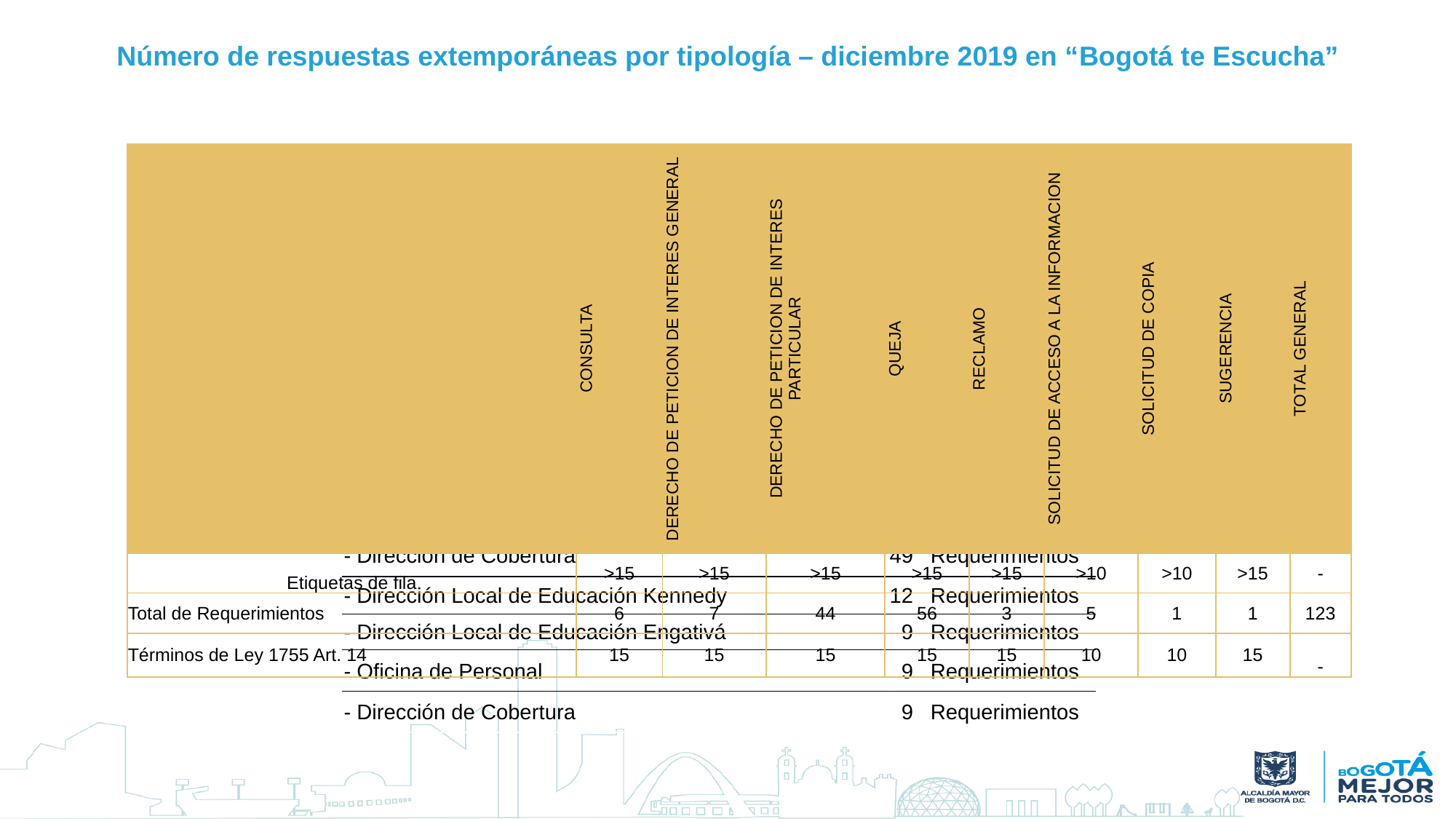

# Número de respuestas extemporáneas por tipología – diciembre 2019 en “Bogotá te Escucha”
|  | CONSULTA | DERECHO DE PETICION DE INTERES GENERAL | DERECHO DE PETICION DE INTERES PARTICULAR | QUEJA | RECLAMO | SOLICITUD DE ACCESO A LA INFORMACION | SOLICITUD DE COPIA | SUGERENCIA | TOTAL GENERAL |
| --- | --- | --- | --- | --- | --- | --- | --- | --- | --- |
| Etiquetas de fila | >15 | >15 | >15 | >15 | >15 | >10 | >10 | >15 | - |
| Total de Requerimientos | 6 | 7 | 44 | 56 | 3 | 5 | 1 | 1 | 123 |
| Términos de Ley 1755 Art. 14 | 15 | 15 | 15 | 15 | 15 | 10 | 10 | 15 | - |
Principales oficinas que no cumplen  con los tiempos de respuesta
| - Dirección de Cobertura | 49 | Requerimientos |
| --- | --- | --- |
| - Dirección Local de Educación Kennedy | 12 | Requerimientos |
| - Dirección Local de Educación Engativá | 9 | Requerimientos |
| - Oficina de Personal | 9 | Requerimientos |
| - Dirección de Cobertura | 9 | Requerimientos |